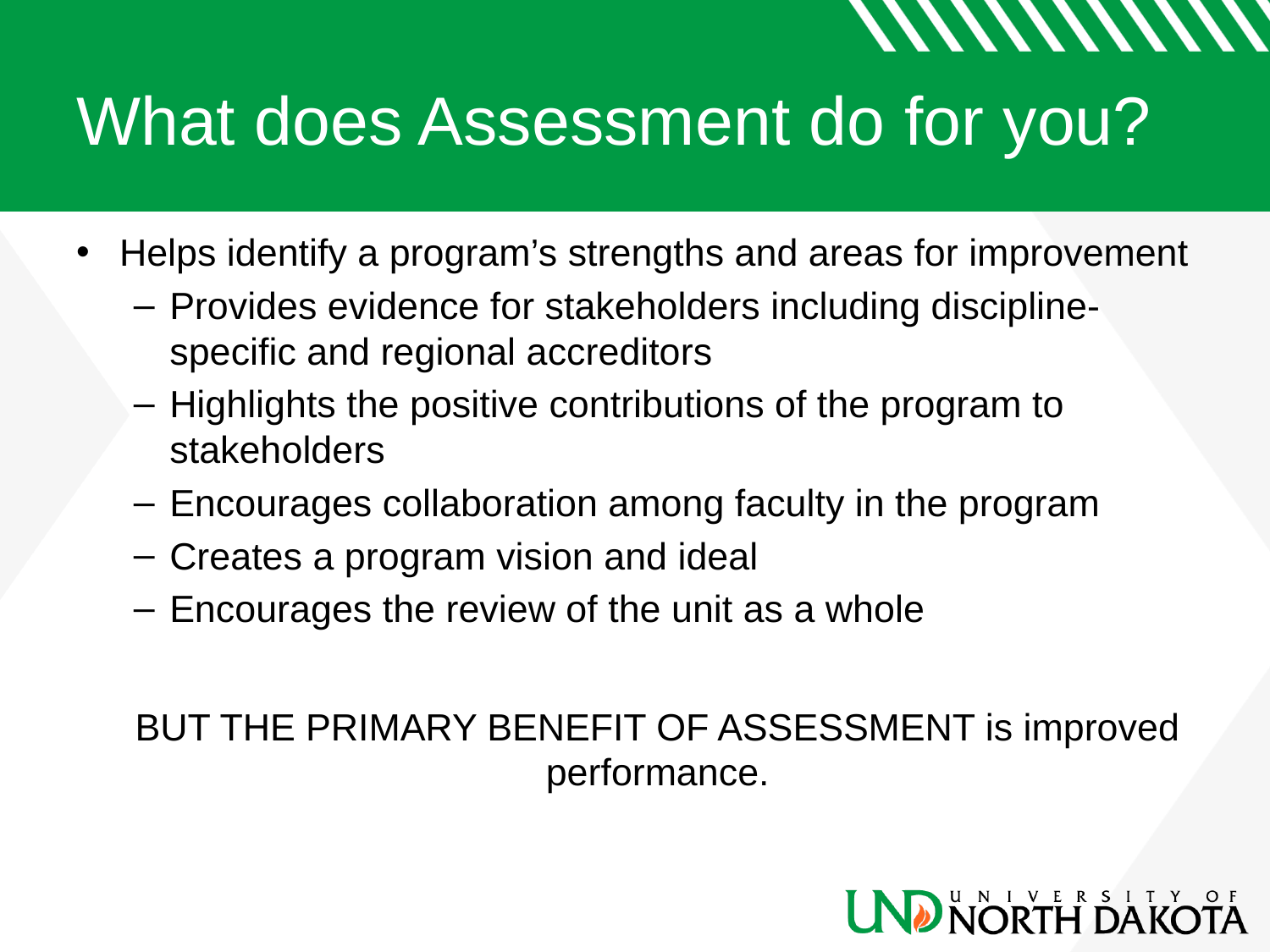

# What does Assessment do for you?
Helps identify a program’s strengths and areas for improvement
Provides evidence for stakeholders including discipline‐specific and regional accreditors
Highlights the positive contributions of the program to stakeholders
Encourages collaboration among faculty in the program
Creates a program vision and ideal
Encourages the review of the unit as a whole

BUT THE PRIMARY BENEFIT OF ASSESSMENT is improved performance.